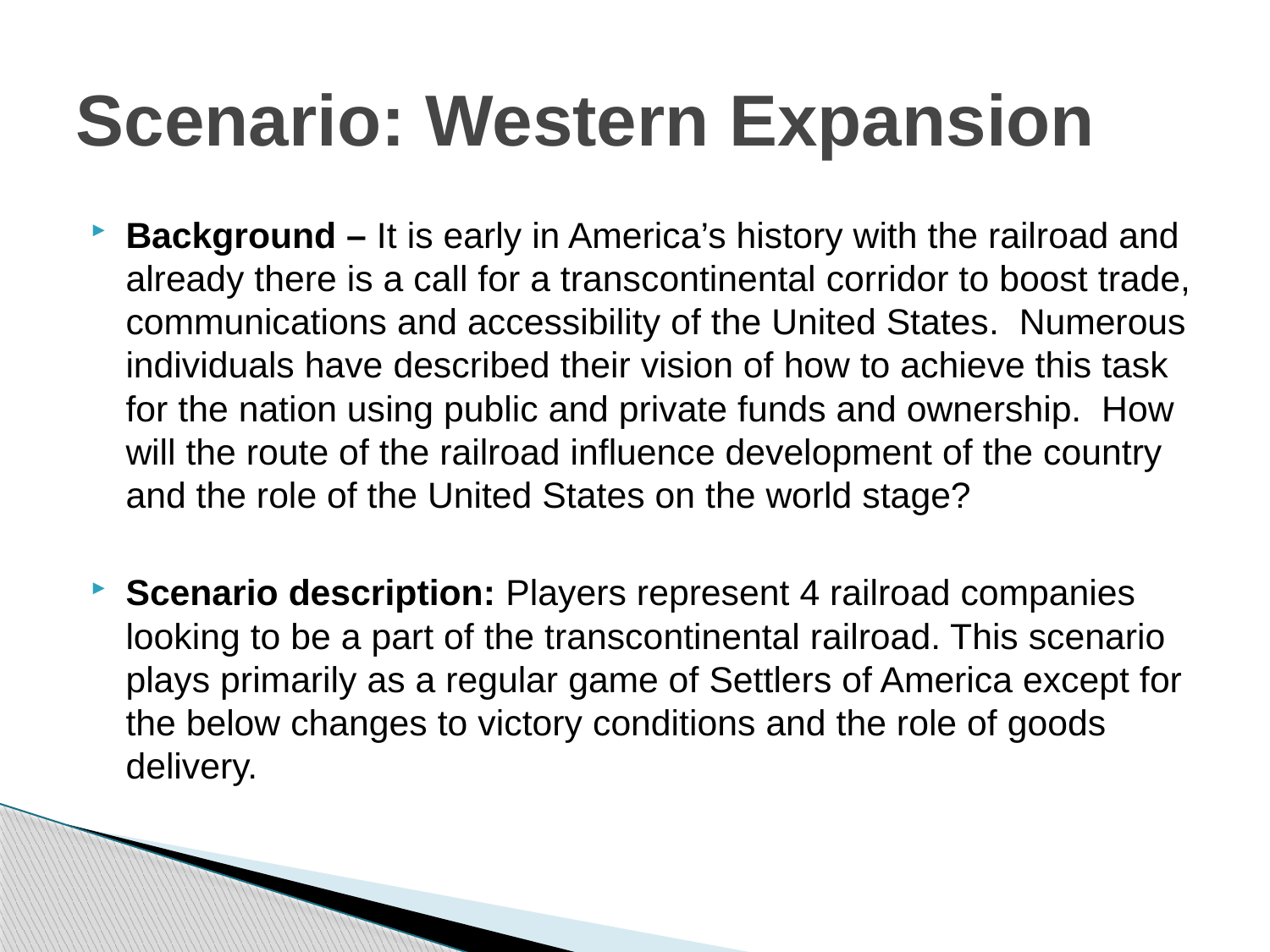

# Scenario: Western Expansion
Background – It is early in America’s history with the railroad and already there is a call for a transcontinental corridor to boost trade, communications and accessibility of the United States.  Numerous individuals have described their vision of how to achieve this task for the nation using public and private funds and ownership.  How will the route of the railroad influence development of the country and the role of the United States on the world stage?

Scenario description: Players represent 4 railroad companies looking to be a part of the transcontinental railroad. This scenario plays primarily as a regular game of Settlers of America except for the below changes to victory conditions and the role of goods delivery.